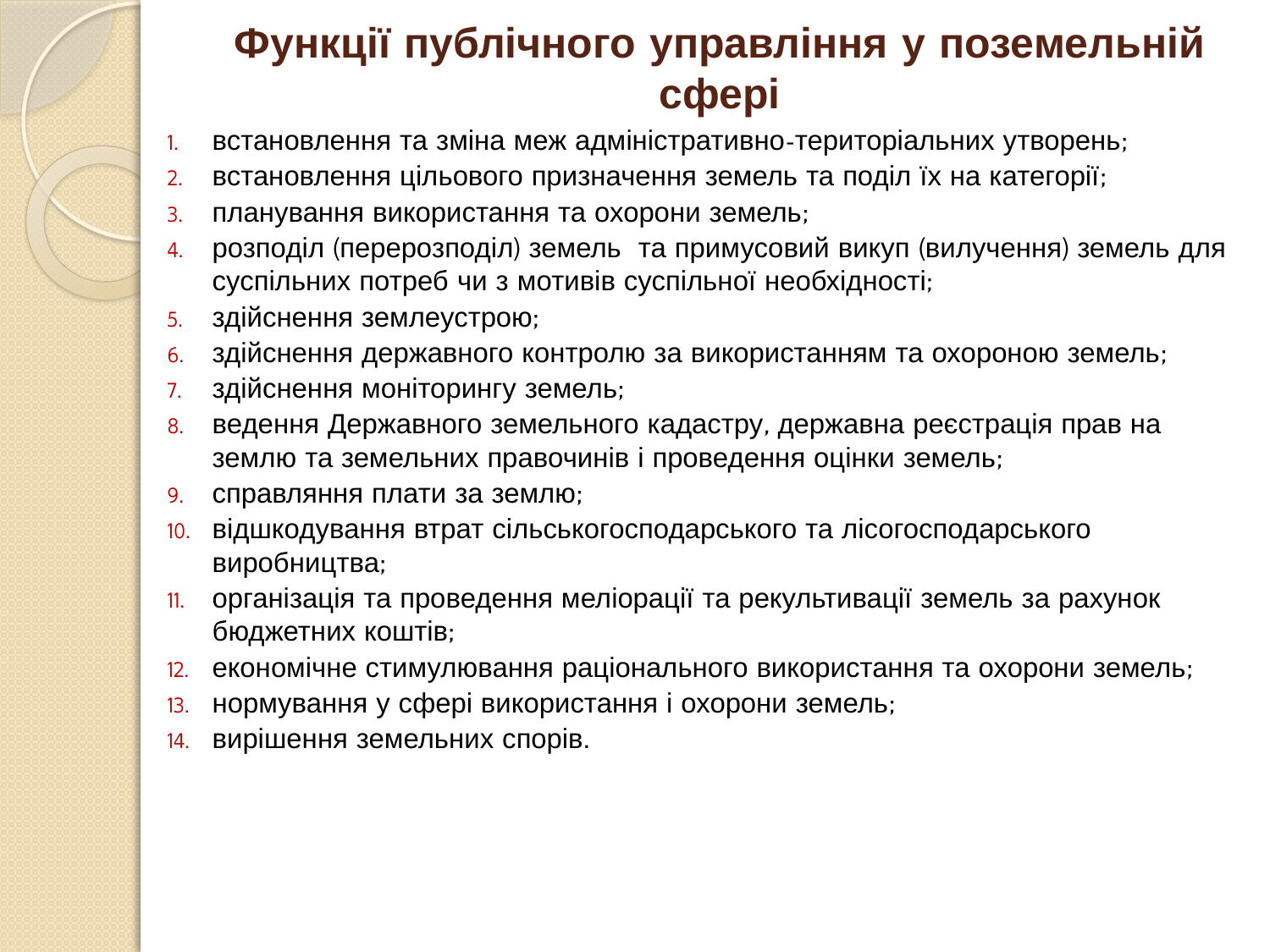

# Функції публічного управління у поземельній сфері
встановлення та зміна меж адміністративно-територіальних утворень;
встановлення цільового призначення земель та поділ їх на категорії;
планування використання та охорони земель;
розподіл (перерозподіл) земель  та примусовий викуп (вилучення) земель для суспільних потреб чи з мотивів суспільної необхідності;
здійснення землеустрою;
здійснення державного контролю за використанням та охороною земель;
здійснення моніторингу земель;
ведення Державного земельного кадастру, державна реєстрація прав на землю та земельних правочинів і проведення оцінки земель;
справляння плати за землю;
відшкодування втрат сільськогосподарського та лісогосподарського виробництва;
організація та проведення меліорації та рекультивації земель за рахунок бюджетних коштів;
економічне стимулювання раціонального використання та охорони земель;
нормування у сфері використання і охорони земель;
вирішення земельних спорів.